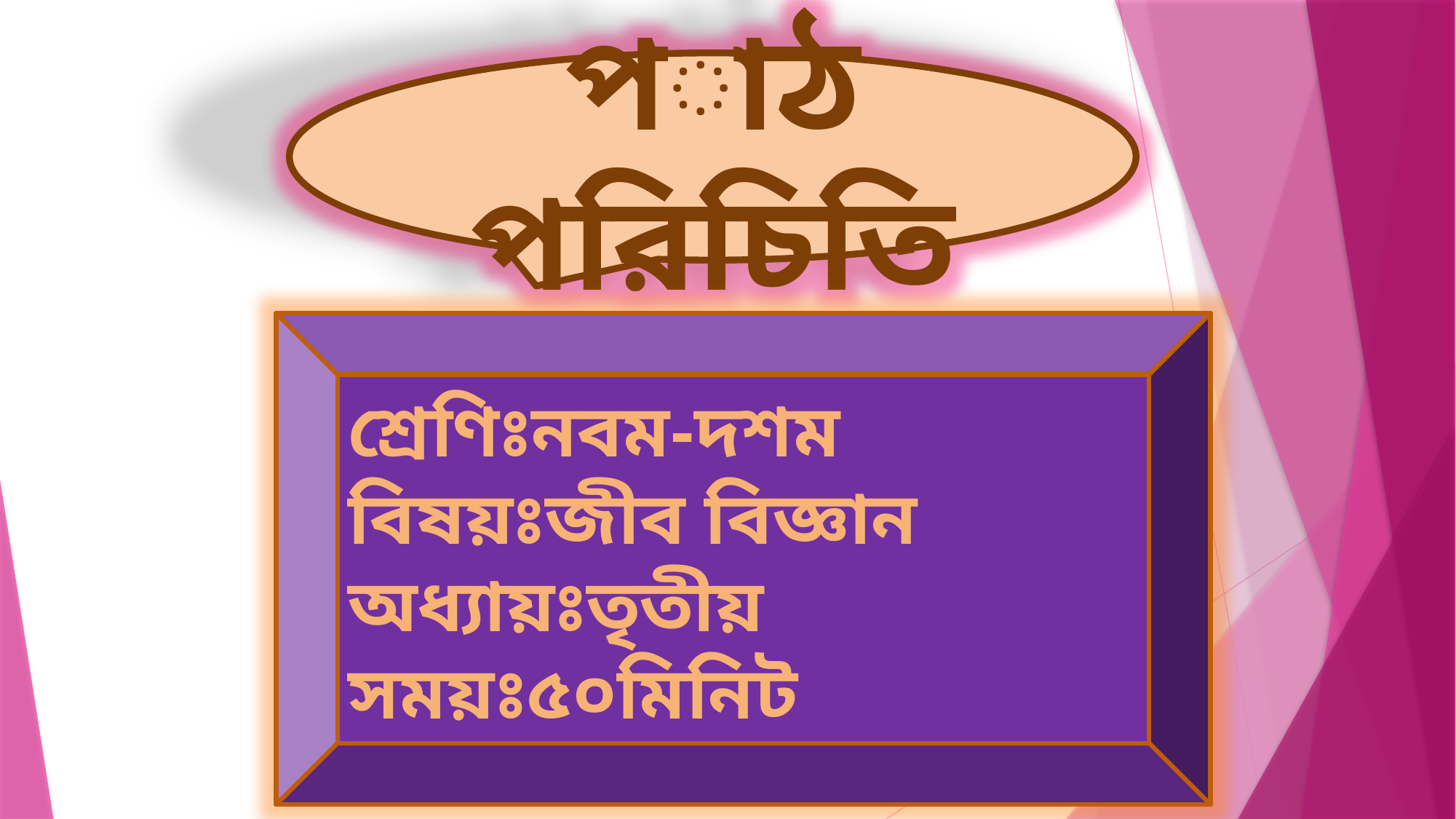

পাঠ পরিচিতি
শ্রেণিঃনবম-দশম
বিষয়ঃজীব বিজ্ঞান
অধ্যায়ঃতৃতীয়
সময়ঃ৫০মিনিট